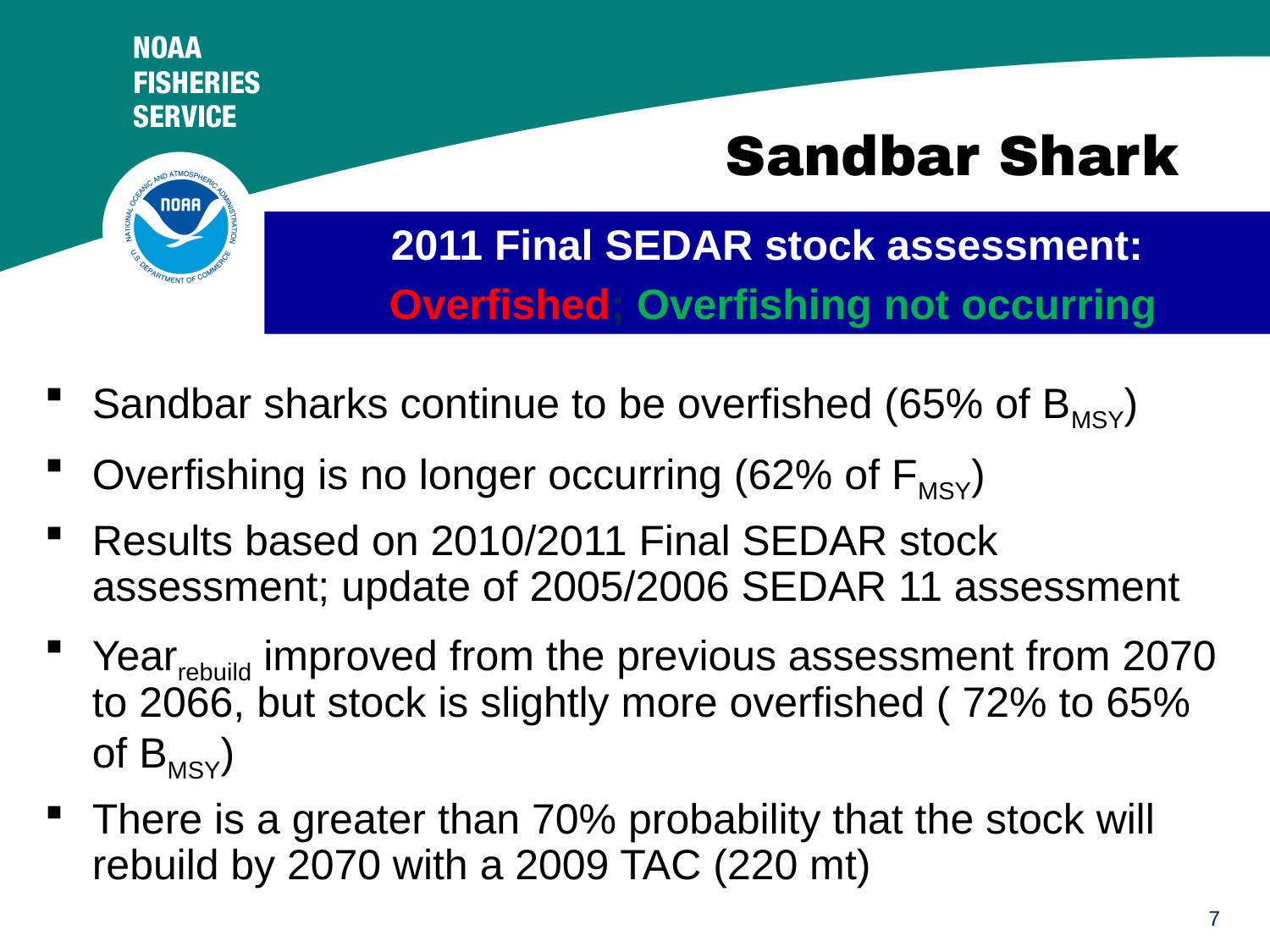

# Sandbar Shark
2011 Final SEDAR stock assessment:
 Overfished; Overfishing not occurring
Sandbar sharks continue to be overfished (65% of BMSY)
Overfishing is no longer occurring (62% of FMSY)
Results based on 2010/2011 Final SEDAR stock assessment; update of 2005/2006 SEDAR 11 assessment
Yearrebuild improved from the previous assessment from 2070 to 2066, but stock is slightly more overfished ( 72% to 65% of BMSY)
There is a greater than 70% probability that the stock will rebuild by 2070 with a 2009 TAC (220 mt)